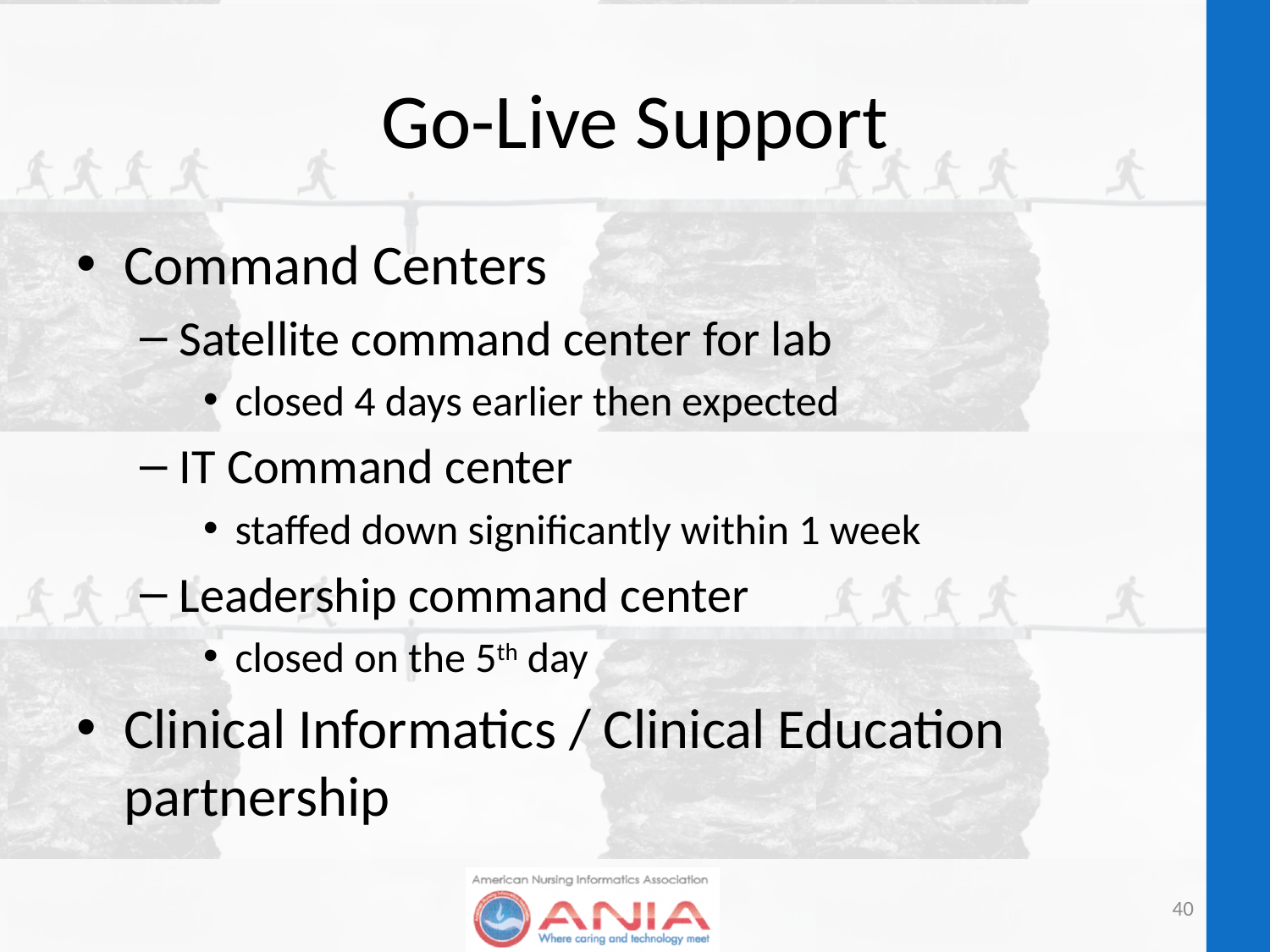

# Go-Live Support
Command Centers
Satellite command center for lab
closed 4 days earlier then expected
IT Command center
staffed down significantly within 1 week
Leadership command center
closed on the 5th day
Clinical Informatics / Clinical Education partnership

40